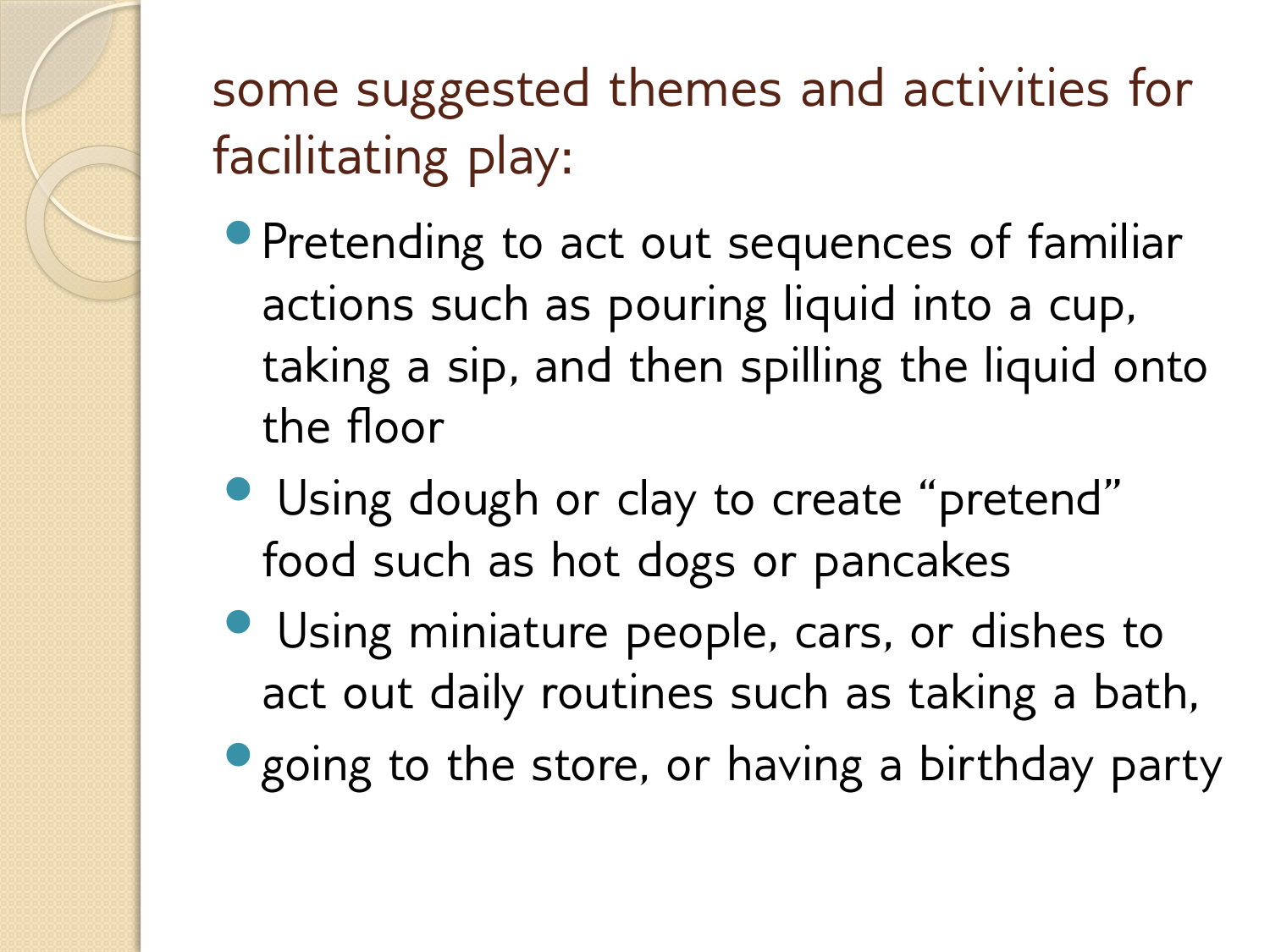

# some suggested themes and activities for facilitating play:
Pretending to act out sequences of familiar actions such as pouring liquid into a cup, taking a sip, and then spilling the liquid onto the floor
 Using dough or clay to create “pretend” food such as hot dogs or pancakes
 Using miniature people, cars, or dishes to act out daily routines such as taking a bath,
going to the store, or having a birthday party